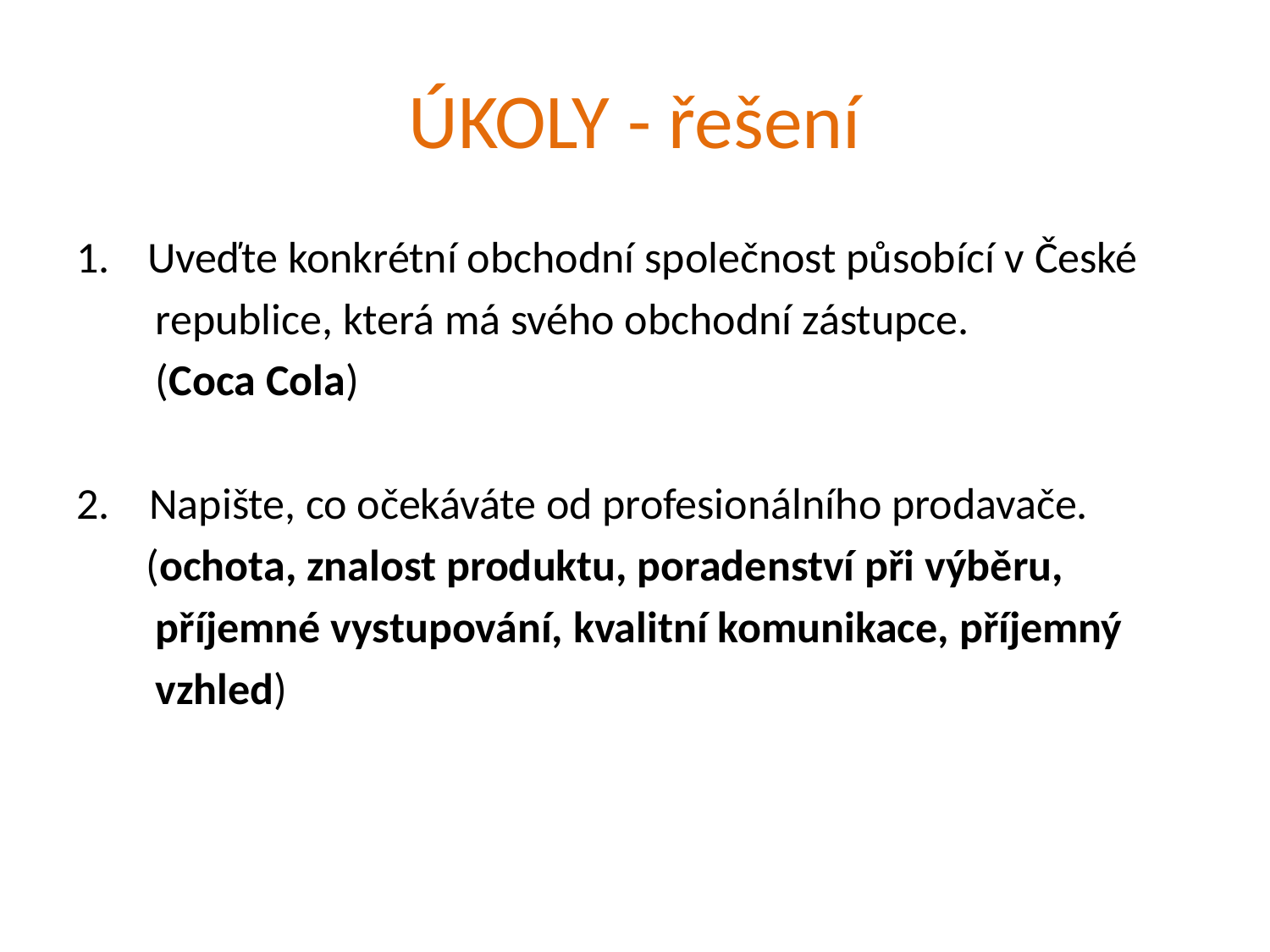

# ÚKOLY - řešení
Uveďte konkrétní obchodní společnost působící v České
        republice, která má svého obchodní zástupce.
        (Coca Cola)

2.    Napište, co očekáváte od profesionálního prodavače.
       (ochota, znalost produktu, poradenství při výběru,
        příjemné vystupování, kvalitní komunikace, příjemný
        vzhled)